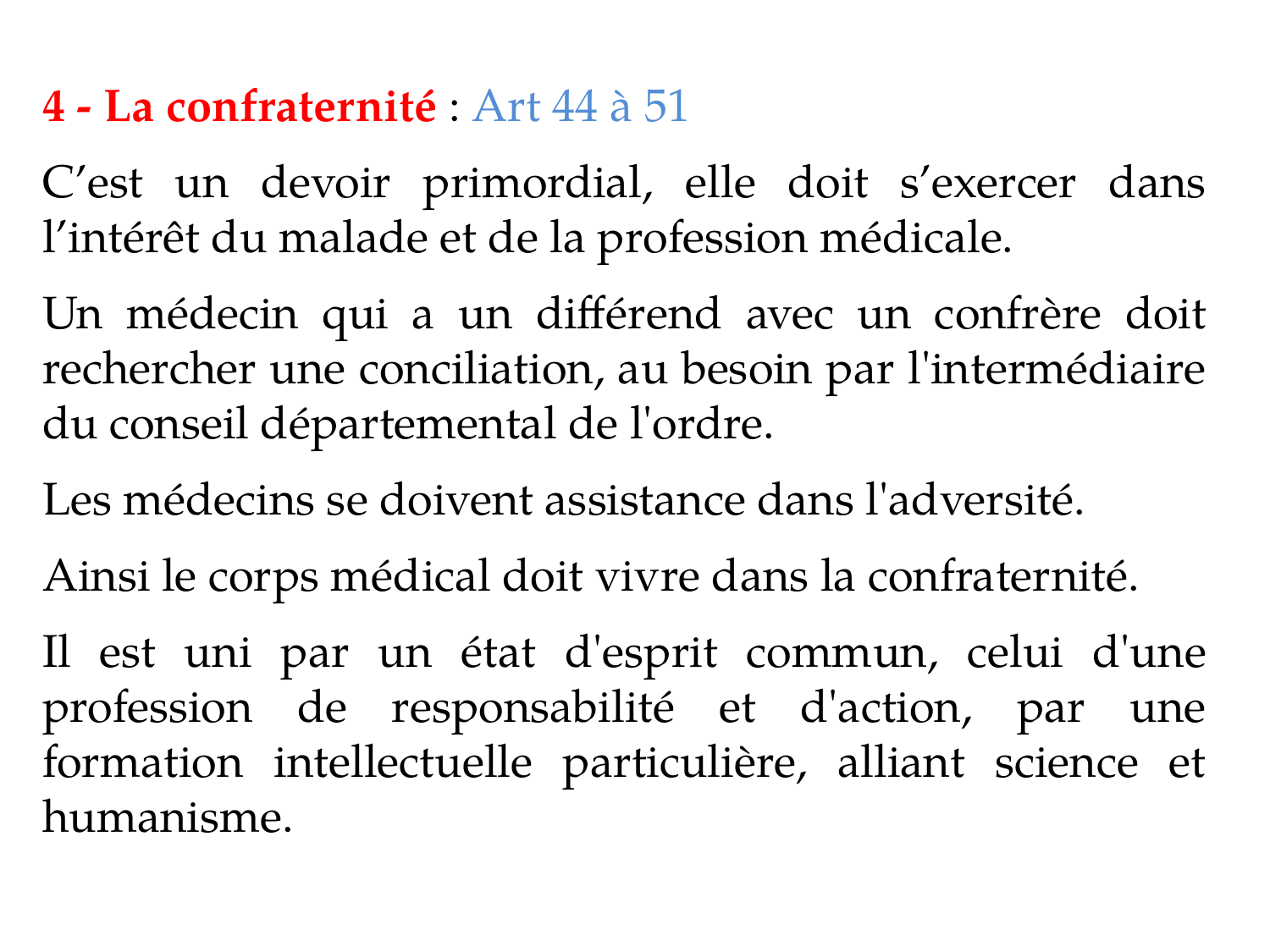

4 - La confraternité : Art 44 à 51
C’est un devoir primordial, elle doit s’exercer dans l’intérêt du malade et de la profession médicale.
Un médecin qui a un différend avec un confrère doit rechercher une conciliation, au besoin par l'intermédiaire du conseil départemental de l'ordre.
Les médecins se doivent assistance dans l'adversité.
Ainsi le corps médical doit vivre dans la confraternité.
Il est uni par un état d'esprit commun, celui d'une profession de responsabilité et d'action, par une formation intellectuelle particulière, alliant science et humanisme.